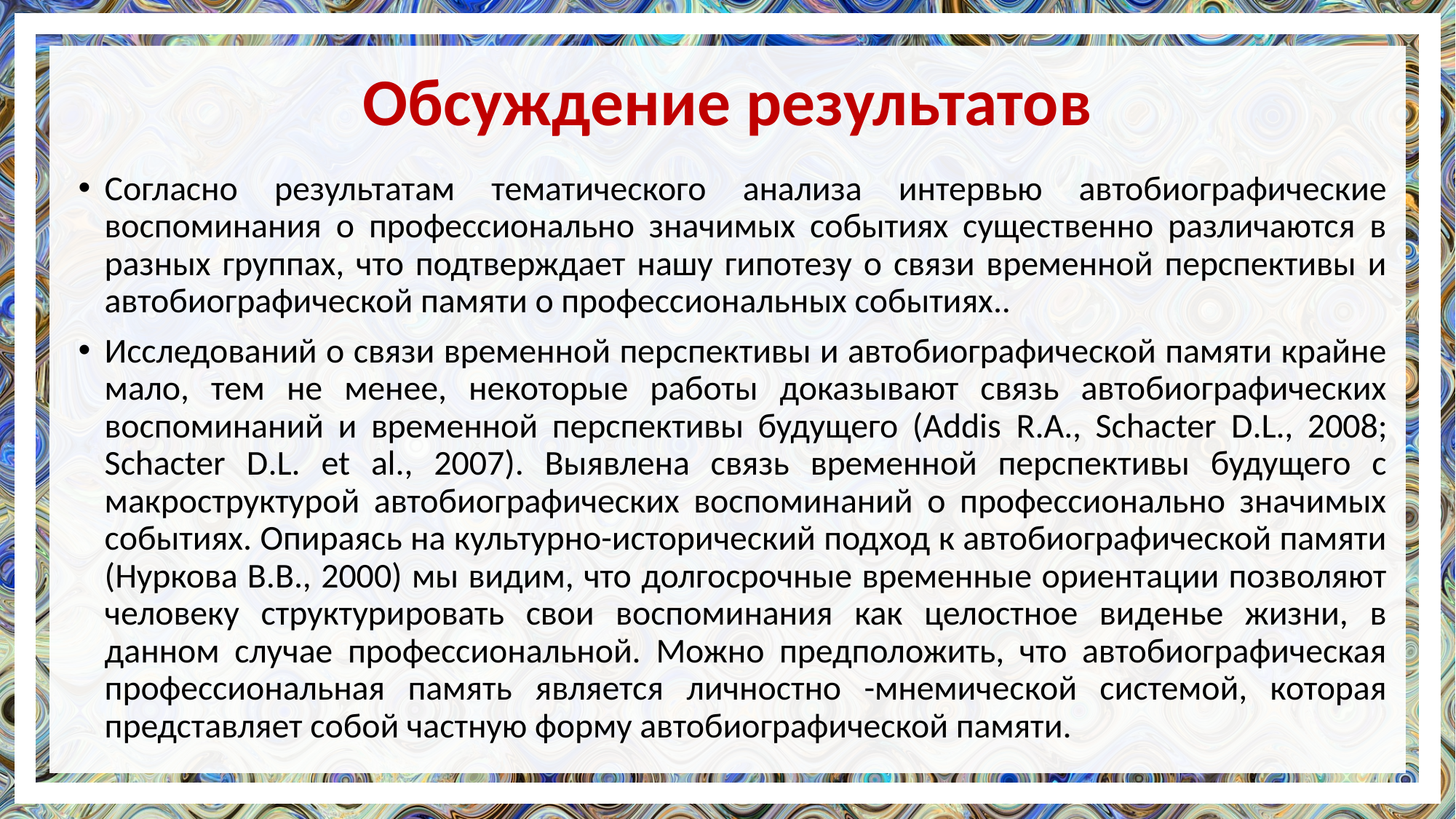

# Обсуждение результатов
Согласно результатам тематического анализа интервью автобиографические воспоминания о профессионально значимых событиях существенно различаются в разных группах, что подтверждает нашу гипотезу о связи временной перспективы и автобиографической памяти о профессиональных событиях..
Исследований о связи временной перспективы и автобиографической памяти крайне мало, тем не менее, некоторые работы доказывают связь автобиографических воспоминаний и временной перспективы будущего (Addis R.A., Schacter D.L., 2008; Schacter D.L. et al., 2007). Выявлена связь временной перспективы будущего с макроструктурой автобиографических воспоминаний о профессионально значимых событиях. Опираясь на культурно-исторический подход к автобиографической памяти (Нуркова В.В., 2000) мы видим, что долгосрочные временные ориентации позволяют человеку структурировать свои воспоминания как целостное виденье жизни, в данном случае профессиональной. Можно предположить, что автобиографическая профессиональная память является личностно -мнемической системой, которая представляет собой частную форму автобиографической памяти.